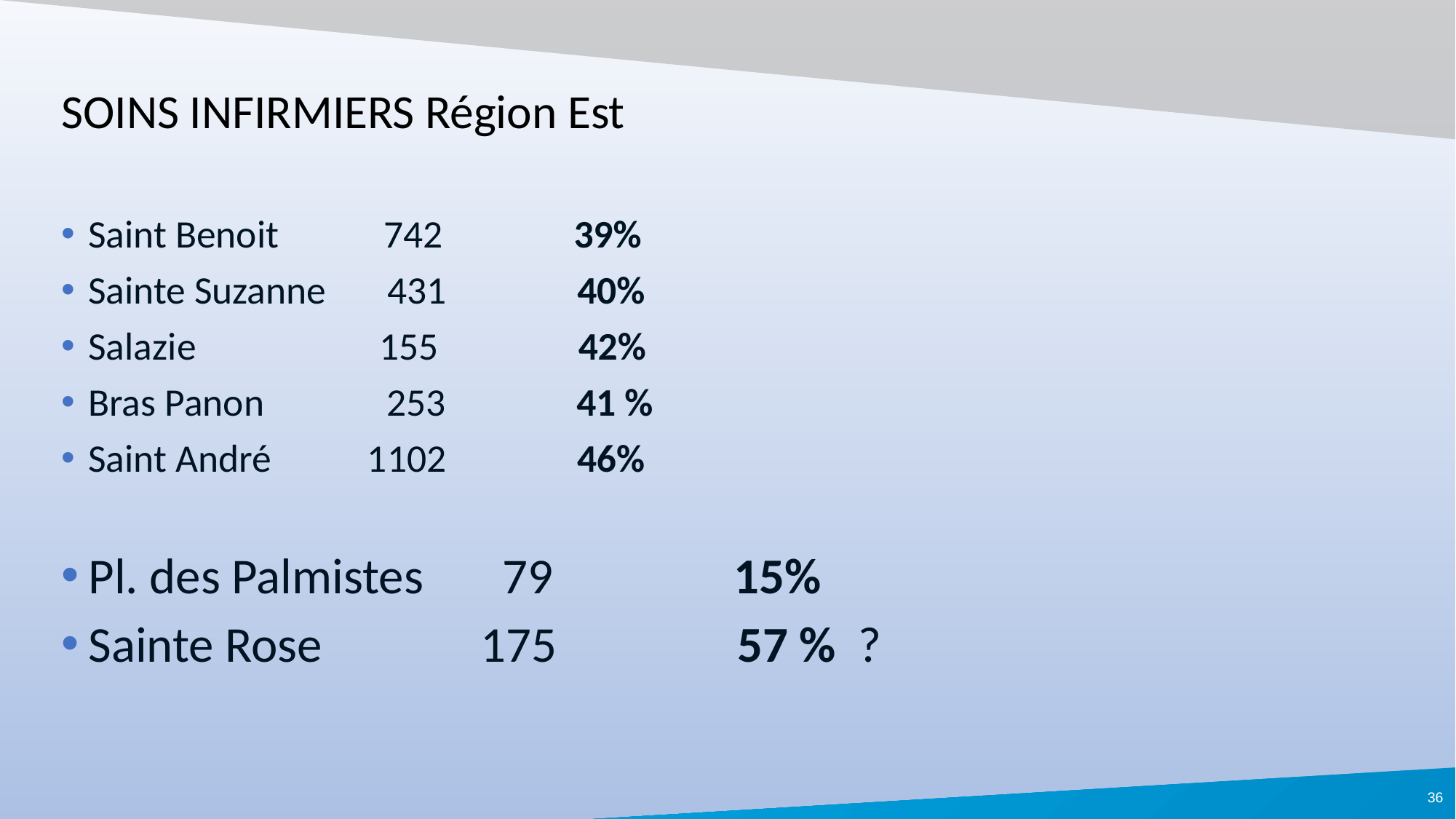

# SOINS INFIRMIERS Région Est
Saint Benoit            742               39%
Sainte Suzanne       431               40%
Salazie                     155                42%
Bras Panon              253               41 %
Saint André           1102               46%

Pl. des Palmistes       79                15%
Sainte Rose              175                57 %  ?